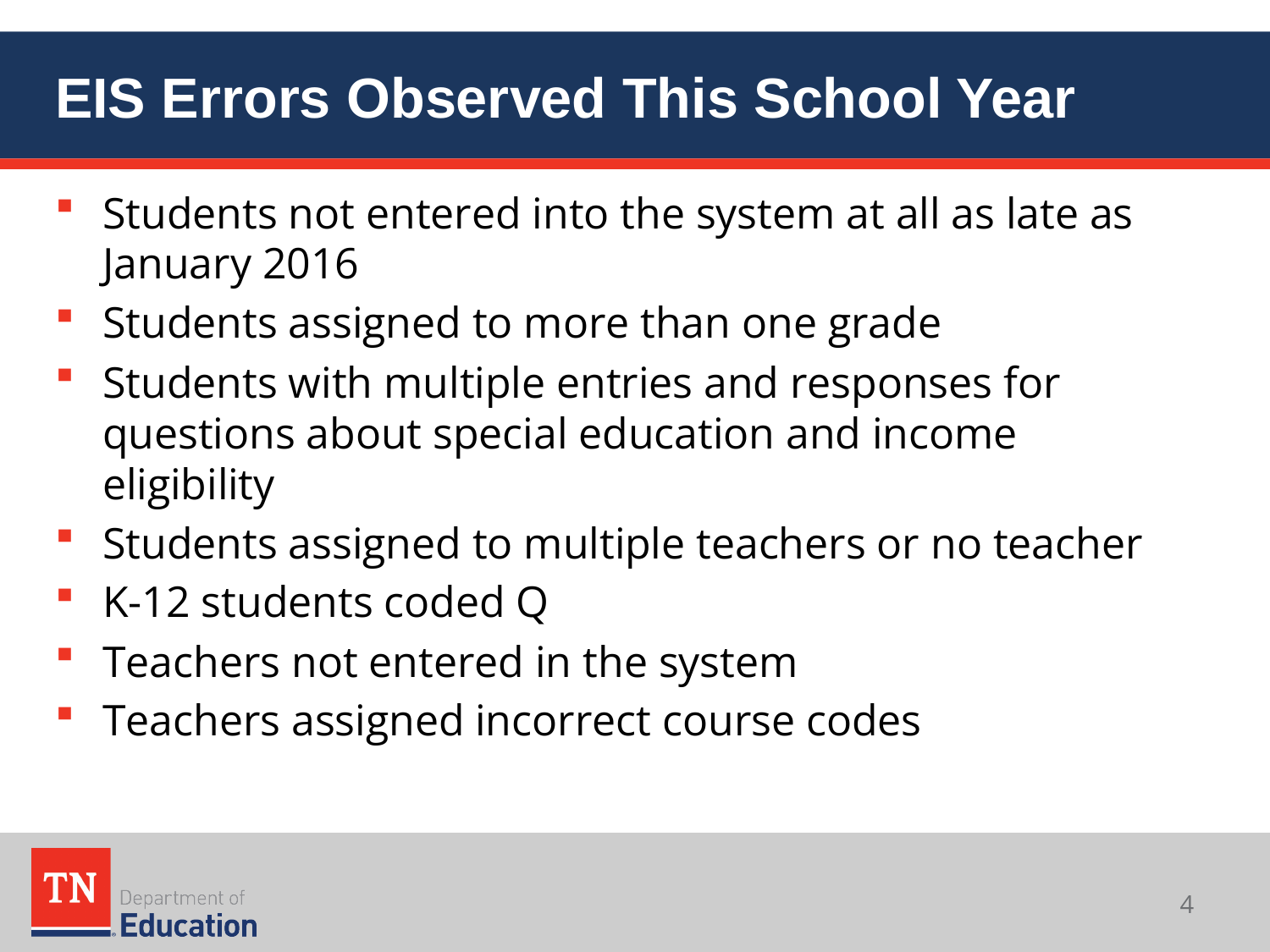

# EIS Errors Observed This School Year
Students not entered into the system at all as late as January 2016
Students assigned to more than one grade
Students with multiple entries and responses for questions about special education and income eligibility
Students assigned to multiple teachers or no teacher
K-12 students coded Q
Teachers not entered in the system
Teachers assigned incorrect course codes
4